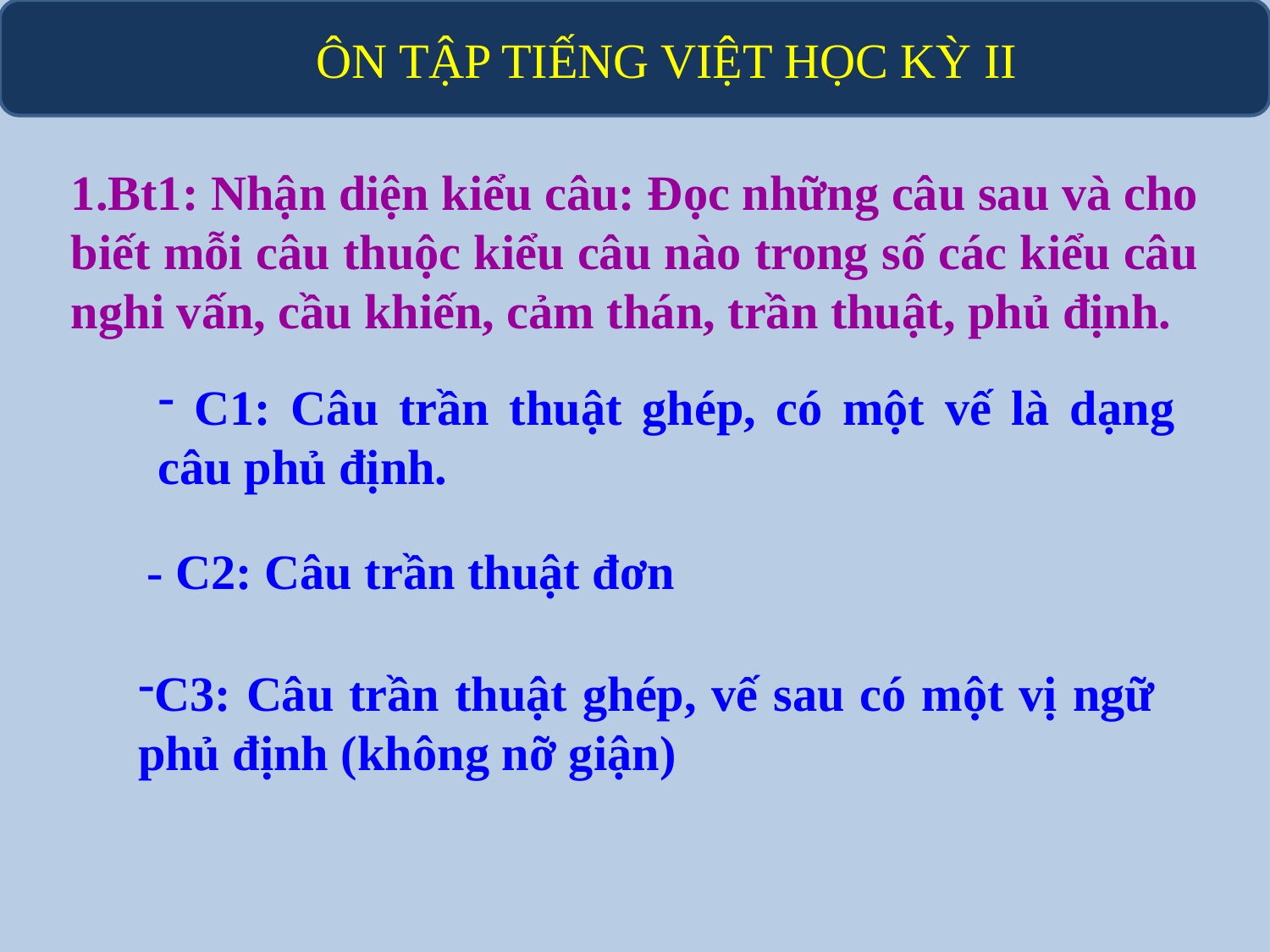

# ÔN TẬP TIẾNG VIỆT HỌC KỲ II
1.Bt1: Nhận diện kiểu câu: Đọc những câu sau và cho biết mỗi câu thuộc kiểu câu nào trong số các kiểu câu nghi vấn, cầu khiến, cảm thán, trần thuật, phủ định.
 C1: Câu trần thuật ghép, có một vế là dạng câu phủ định.
- C2: Câu trần thuật đơn
C3: Câu trần thuật ghép, vế sau có một vị ngữ phủ định (không nỡ giận)